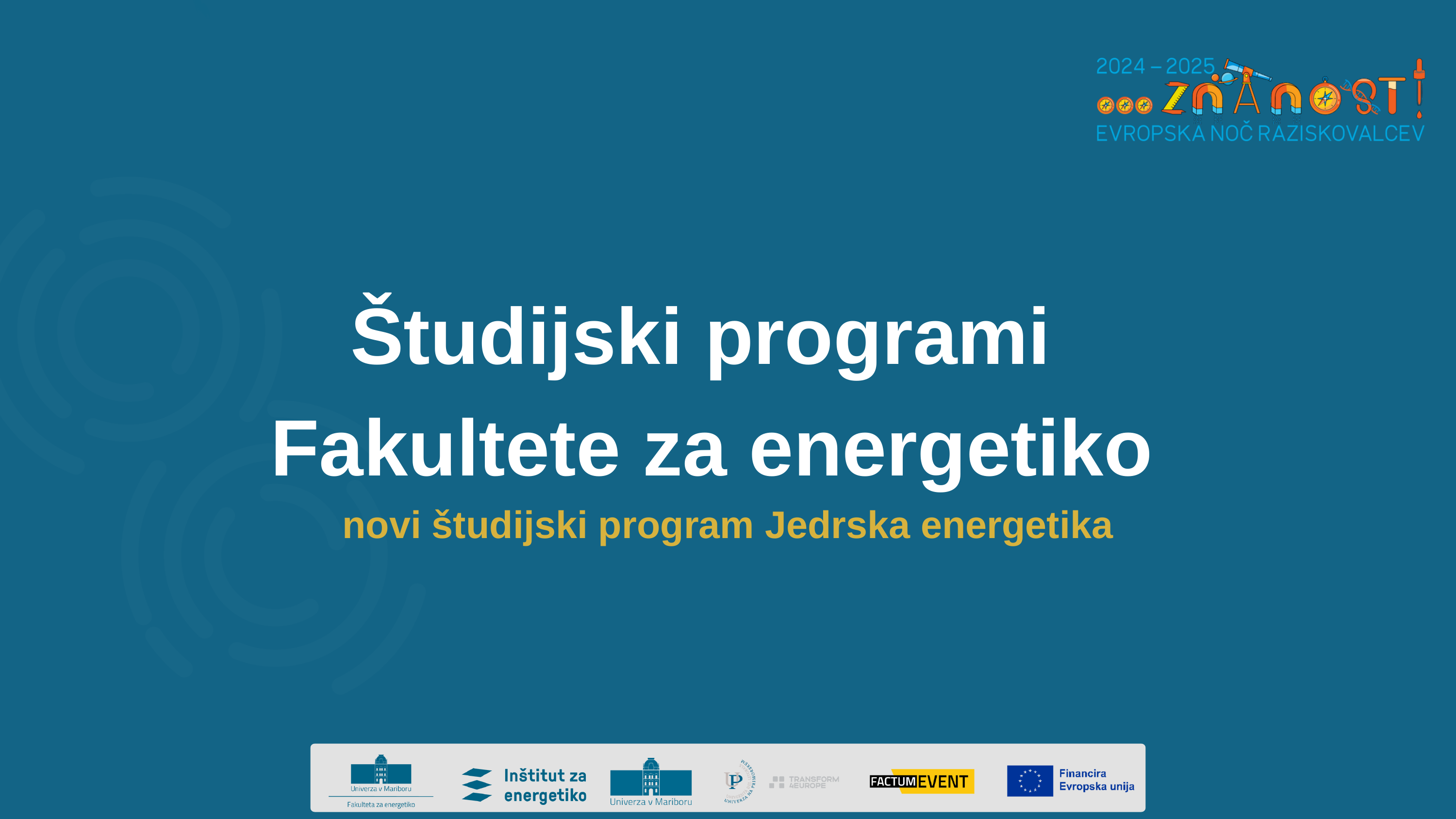

Študijski programi
Fakultete za energetiko
novi študijski program Jedrska energetika